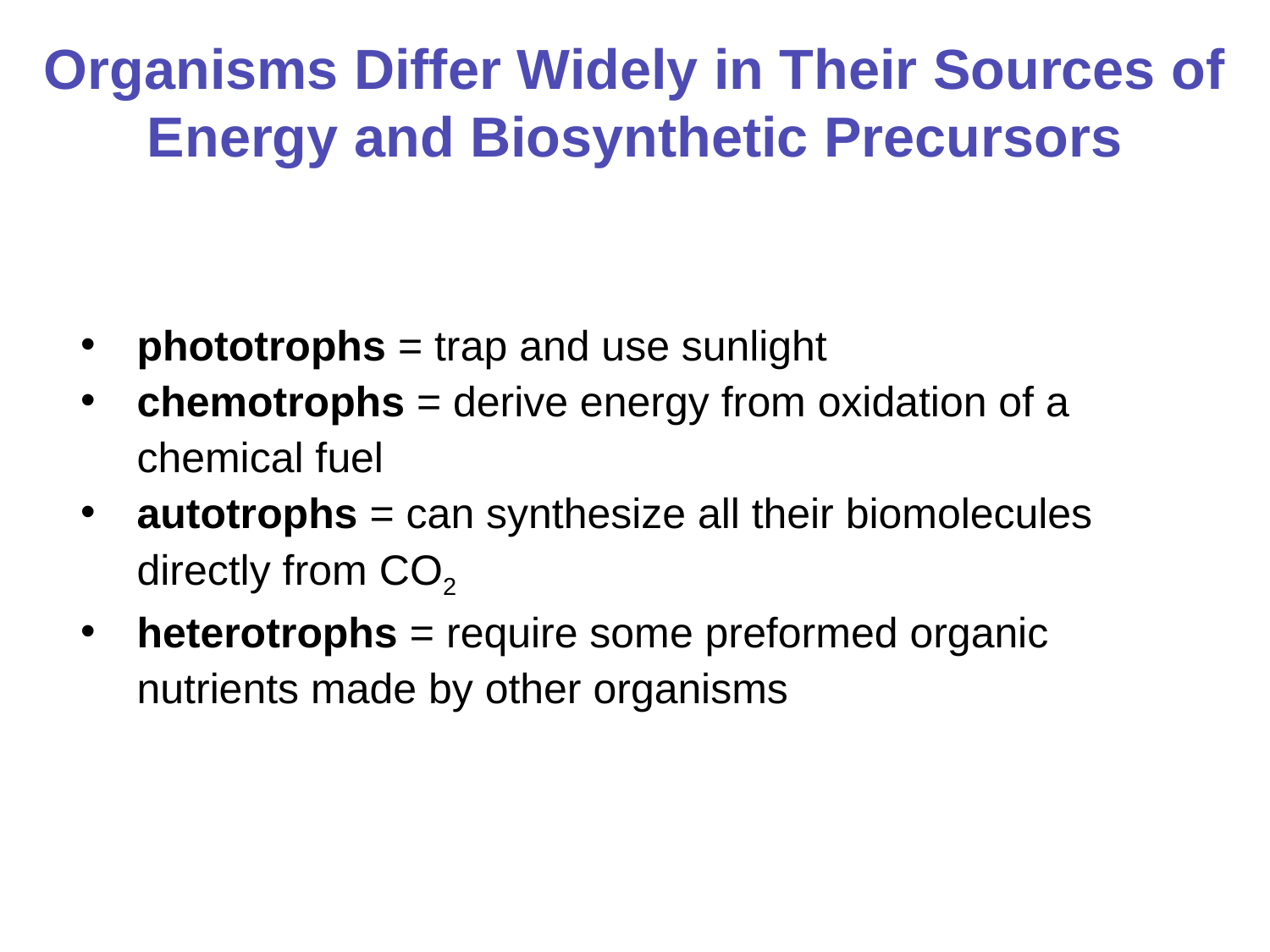

# Organisms Differ Widely in Their Sources of Energy and Biosynthetic Precursors
phototrophs = trap and use sunlight
chemotrophs = derive energy from oxidation of a chemical fuel
autotrophs = can synthesize all their biomolecules directly from CO2
heterotrophs = require some preformed organic nutrients made by other organisms